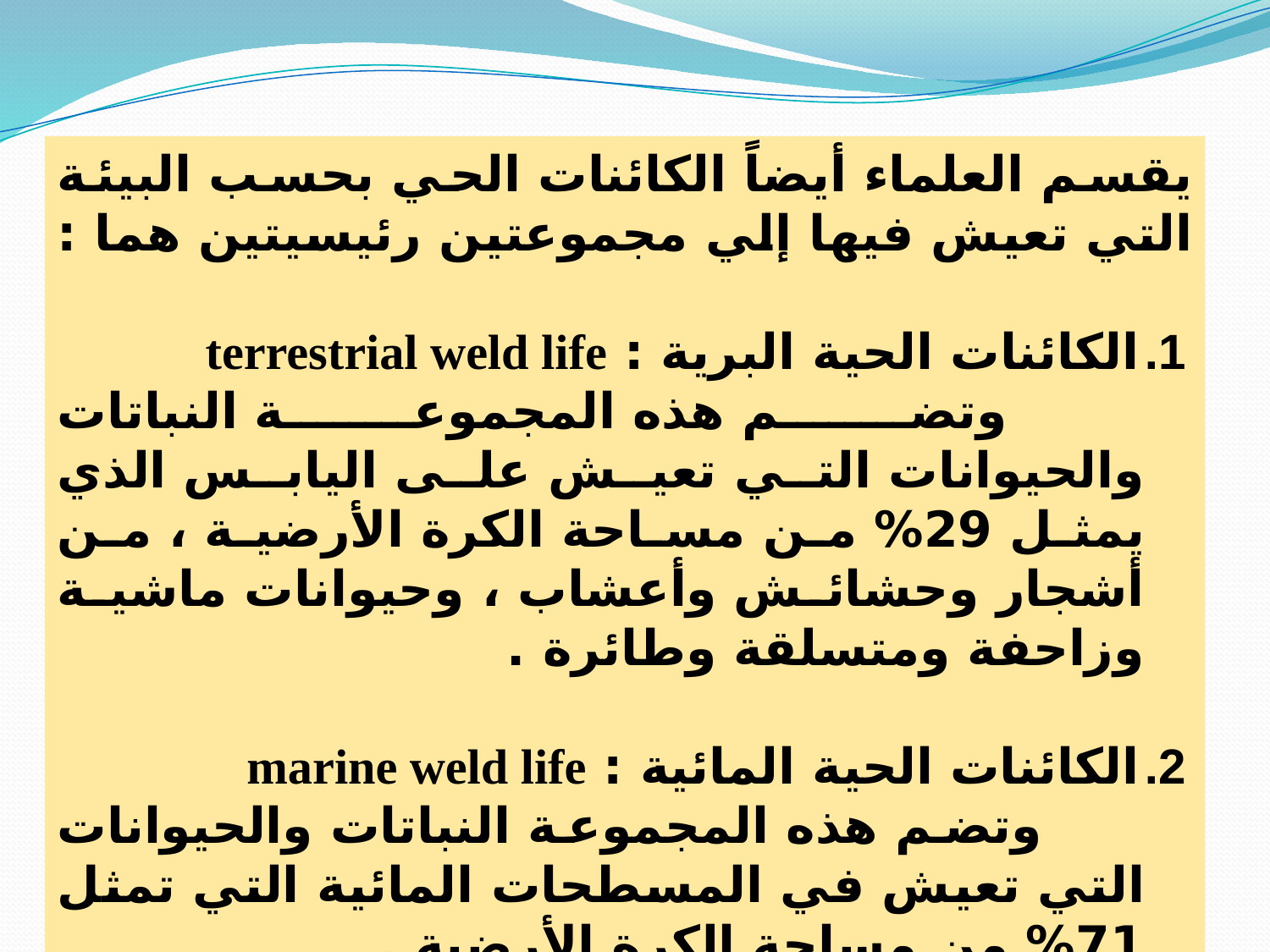

يقسم العلماء أيضاً الكائنات الحي بحسب البيئة التي تعيش فيها إلي مجموعتين رئيسيتين هما :

الكائنات الحية البرية : terrestrial weld life
        وتضم هذه المجموعة النباتات والحيوانات التي تعيش على اليابس الذي يمثل 29% من مساحة الكرة الأرضية ، من أشجار وحشائش وأعشاب ، وحيوانات ماشية وزاحفة ومتسلقة وطائرة .

الكائنات الحية المائية : marine weld life
      وتضم هذه المجموعة النباتات والحيوانات التي تعيش في المسطحات المائية التي تمثل 71% من مساحة الكرة الأرضية .